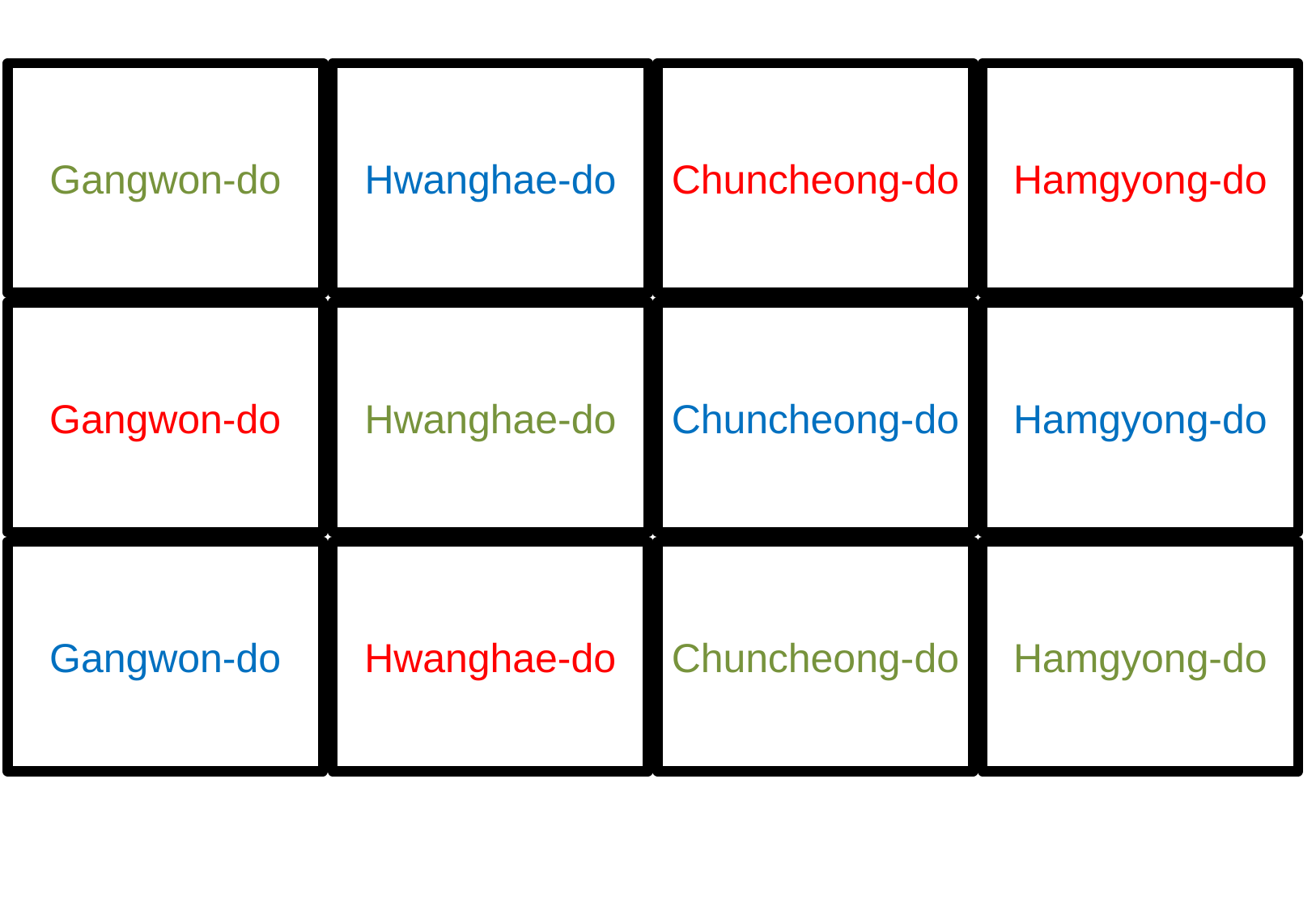

Gangwon-do
Hwanghae-do
Chuncheong-do
Hamgyong-do
Gangwon-do
Hwanghae-do
Chuncheong-do
Hamgyong-do
Gangwon-do
Hwanghae-do
Chuncheong-do
Hamgyong-do